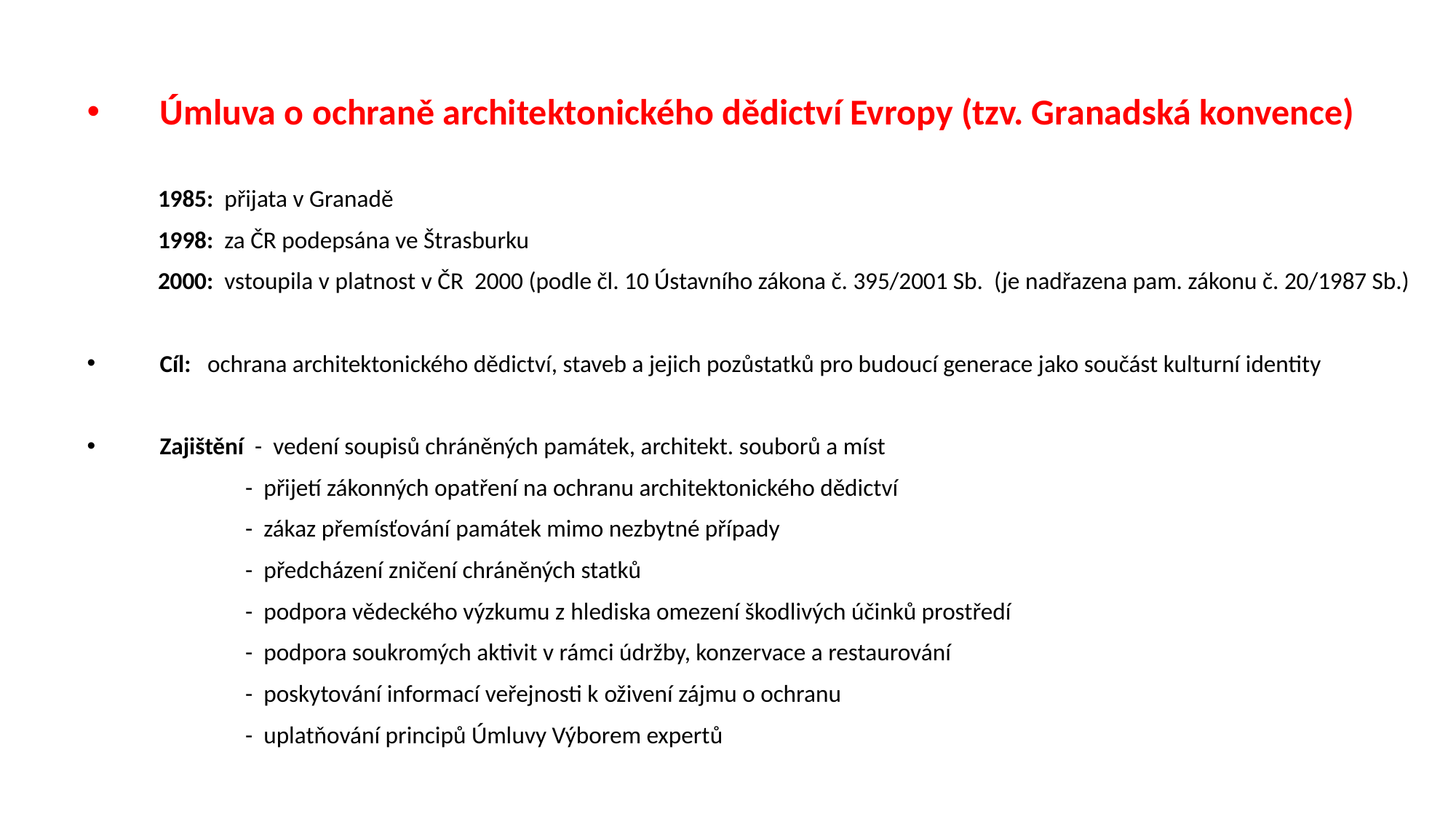

Úmluva o ochraně architektonického dědictví Evropy (tzv. Granadská konvence)

             1985:  přijata v Granadě
             1998:  za ČR podepsána ve Štrasburku
             2000:  vstoupila v platnost v ČR  2000 (podle čl. 10 Ústavního zákona č. 395/2001 Sb.  (je nadřazena pam. zákonu č. 20/1987 Sb.)

Cíl:   ochrana architektonického dědictví, staveb a jejich pozůstatků pro budoucí generace jako součást kulturní identity

Zajištění  -  vedení soupisů chráněných památek, architekt. souborů a míst
                             -  přijetí zákonných opatření na ochranu architektonického dědictví
                             -  zákaz přemísťování památek mimo nezbytné případy
                             -  předcházení zničení chráněných statků
                             -  podpora vědeckého výzkumu z hlediska omezení škodlivých účinků prostředí
                             -  podpora soukromých aktivit v rámci údržby, konzervace a restaurování
                             -  poskytování informací veřejnosti k oživení zájmu o ochranu
                             -  uplatňování principů Úmluvy Výborem expertů